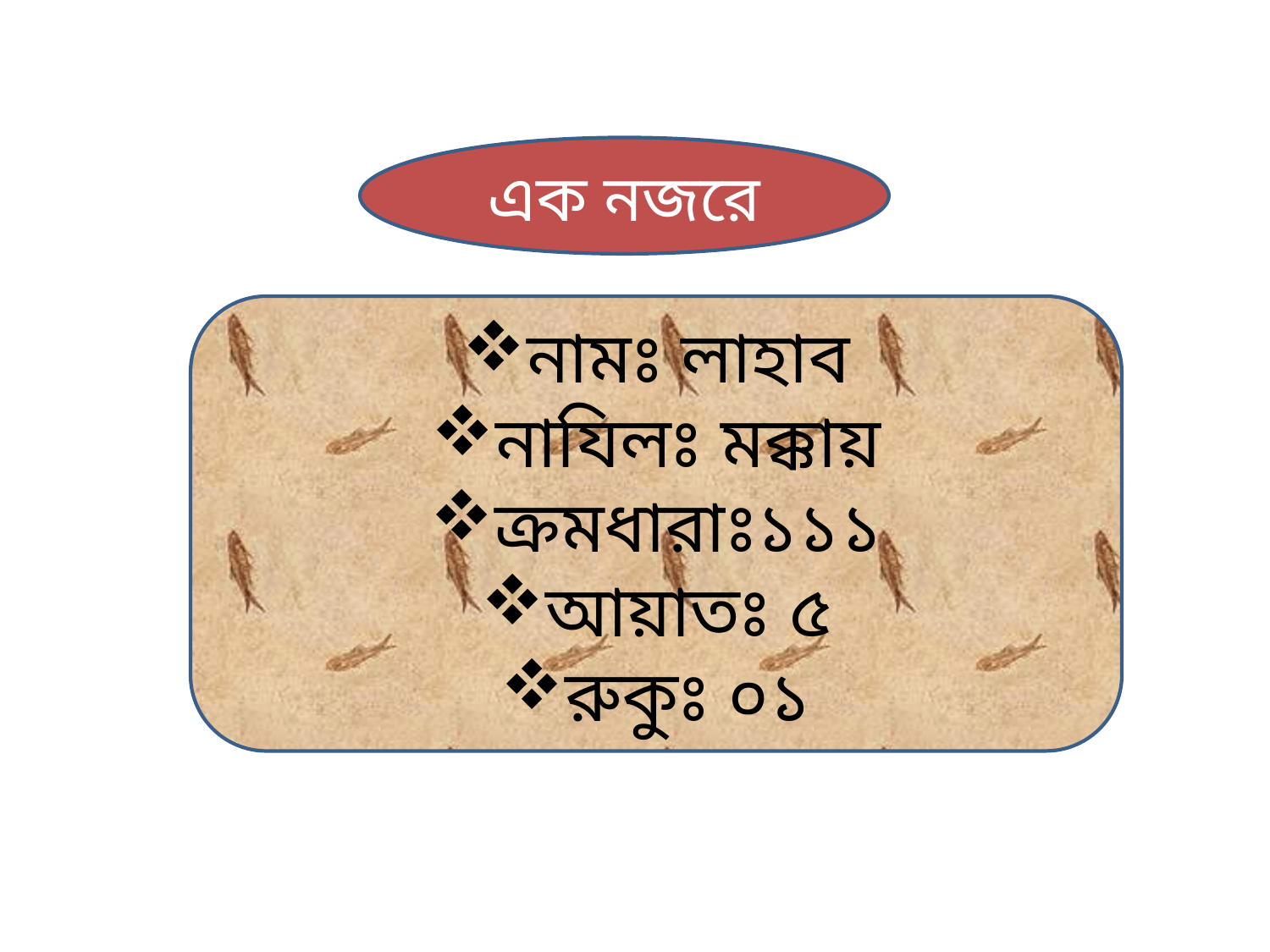

এক নজরে
নামঃ লাহাব
নাযিলঃ মক্কায়
ক্রমধারাঃ১১১
আয়াতঃ ৫
রুকুঃ ০১